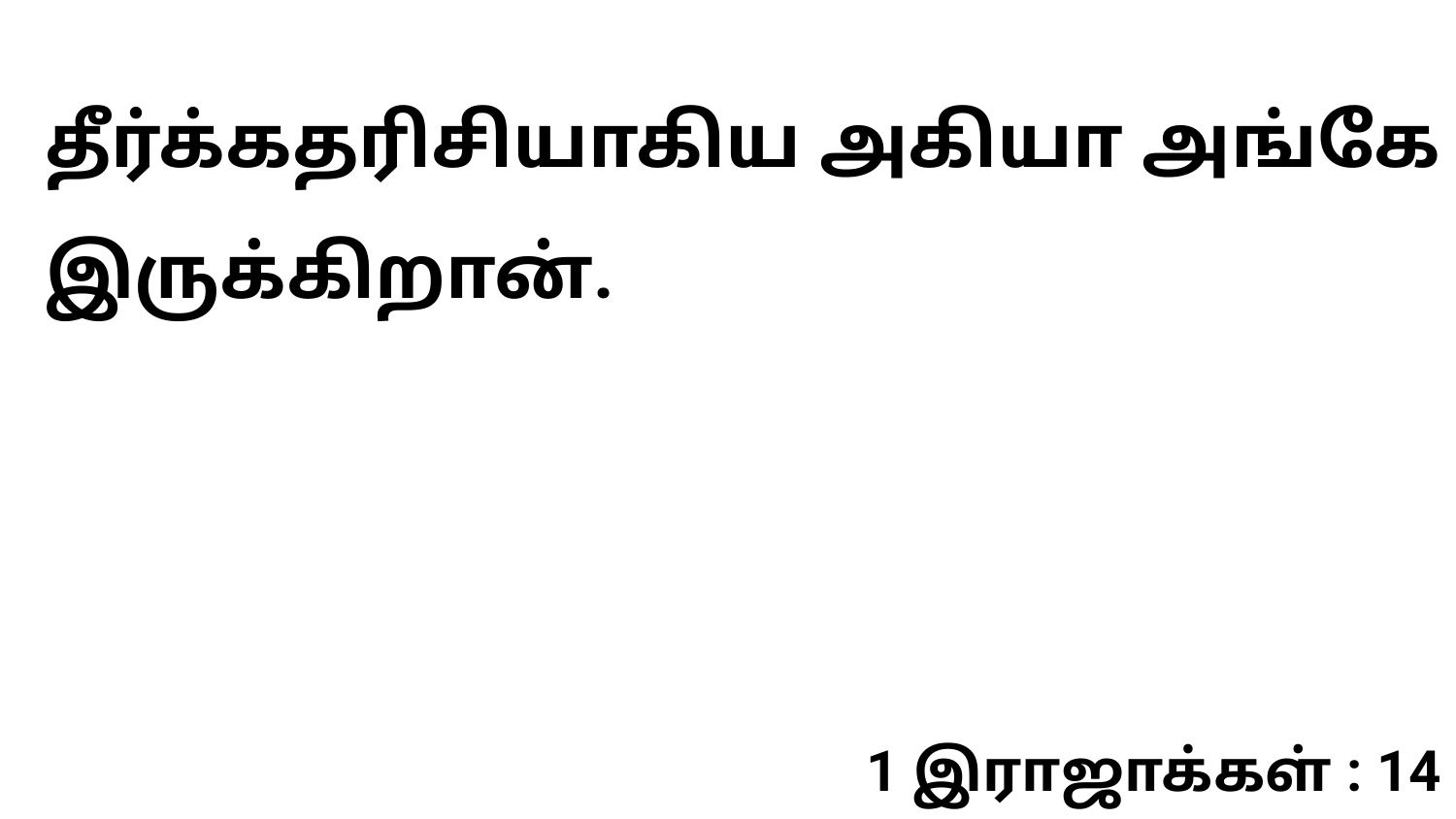

தீர்க்கதரிசியாகிய அகியா அங்கே இருக்கிறான்.
1 இராஜாக்கள் : 14